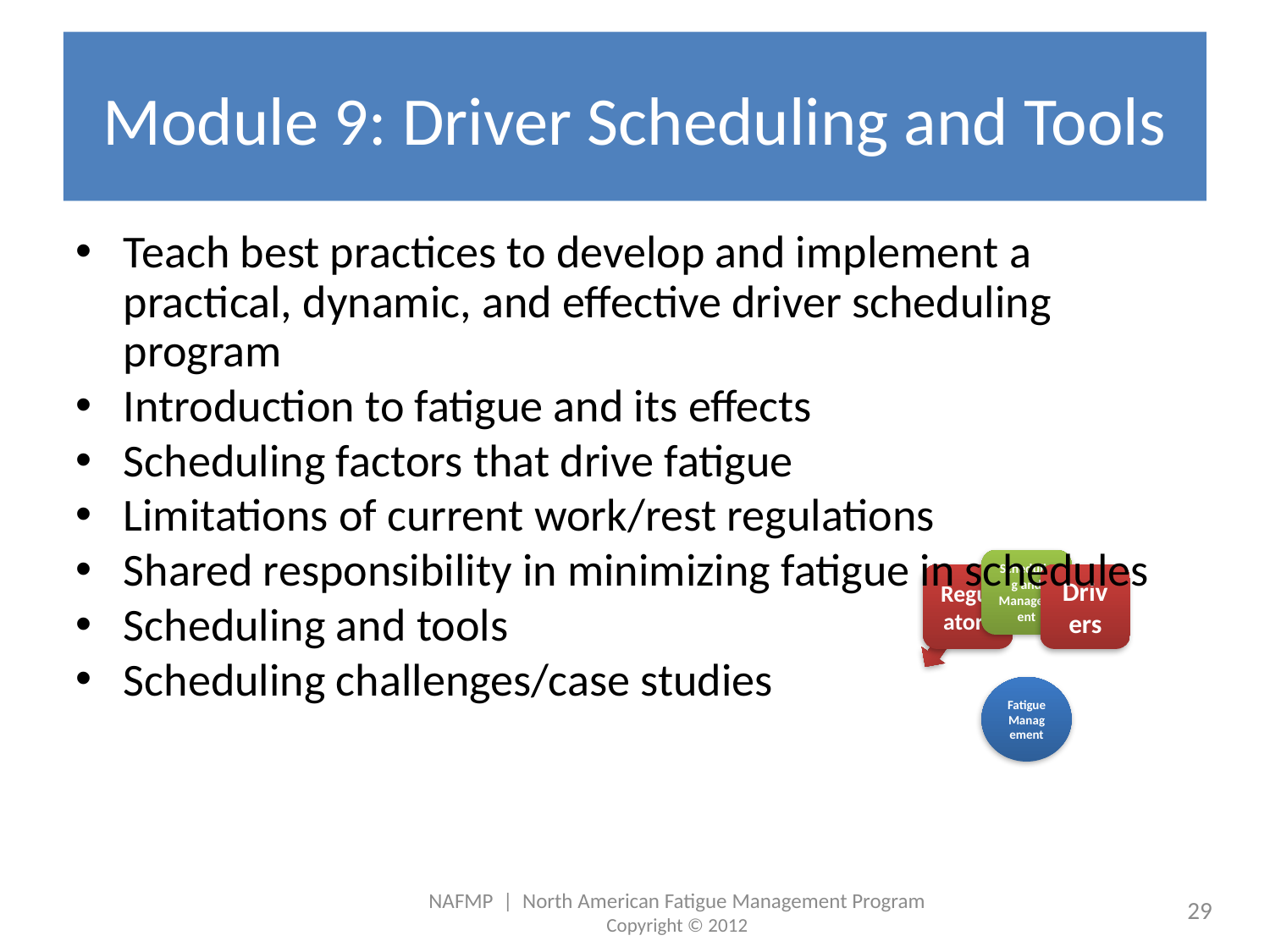

# Module 9: Driver Scheduling and Tools
Teach best practices to develop and implement a practical, dynamic, and effective driver scheduling program
Introduction to fatigue and its effects
Scheduling factors that drive fatigue
Limitations of current work/rest regulations
Shared responsibility in minimizing fatigue in schedules
Scheduling and tools
Scheduling challenges/case studies

Fatigue Management
Scheduling and Management
Drivers